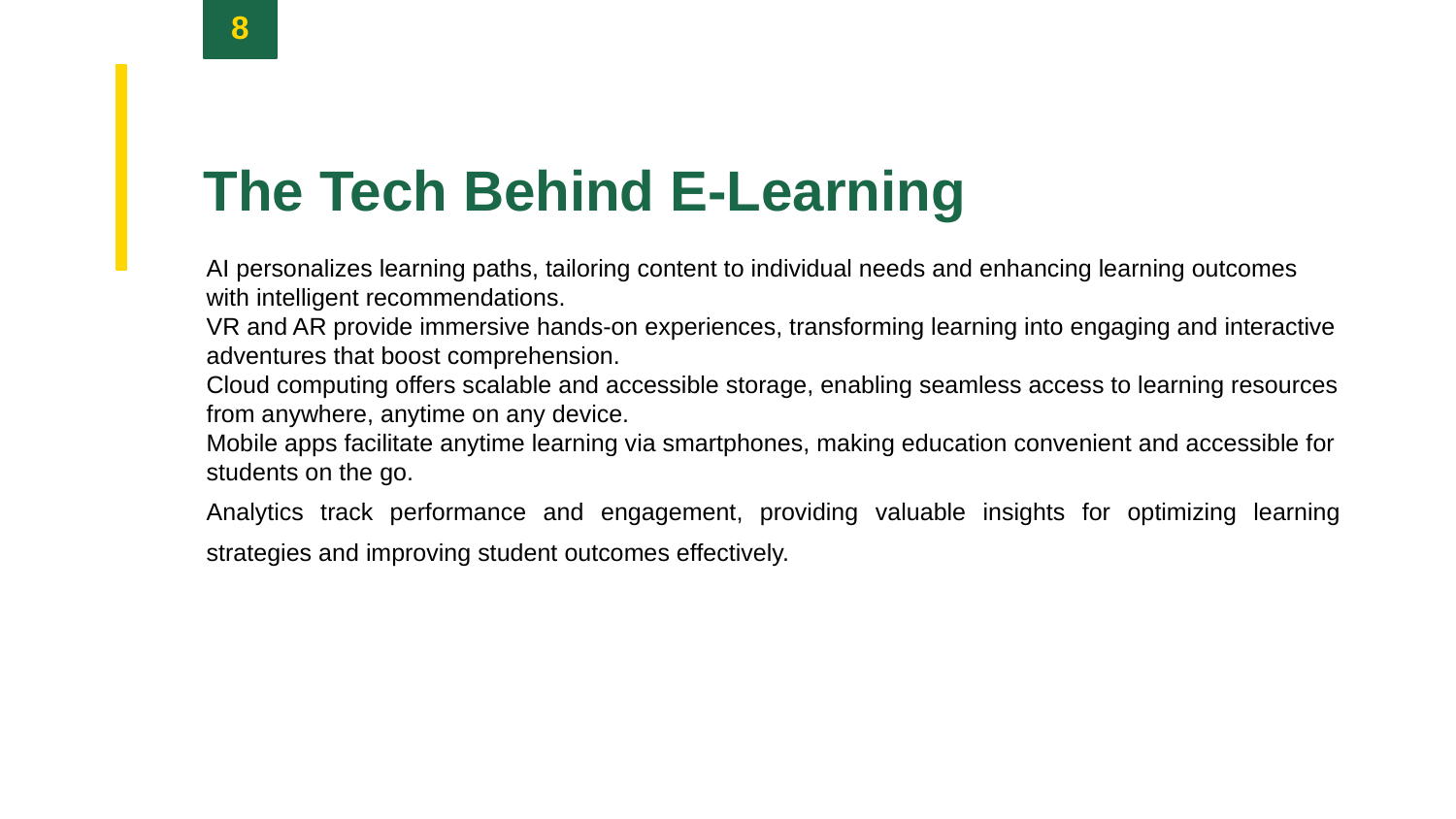

8

The Tech Behind E-Learning
AI personalizes learning paths, tailoring content to individual needs and enhancing learning outcomes with intelligent recommendations.
VR and AR provide immersive hands-on experiences, transforming learning into engaging and interactive adventures that boost comprehension.
Cloud computing offers scalable and accessible storage, enabling seamless access to learning resources from anywhere, anytime on any device.
Mobile apps facilitate anytime learning via smartphones, making education convenient and accessible for students on the go.
Analytics track performance and engagement, providing valuable insights for optimizing learning strategies and improving student outcomes effectively.